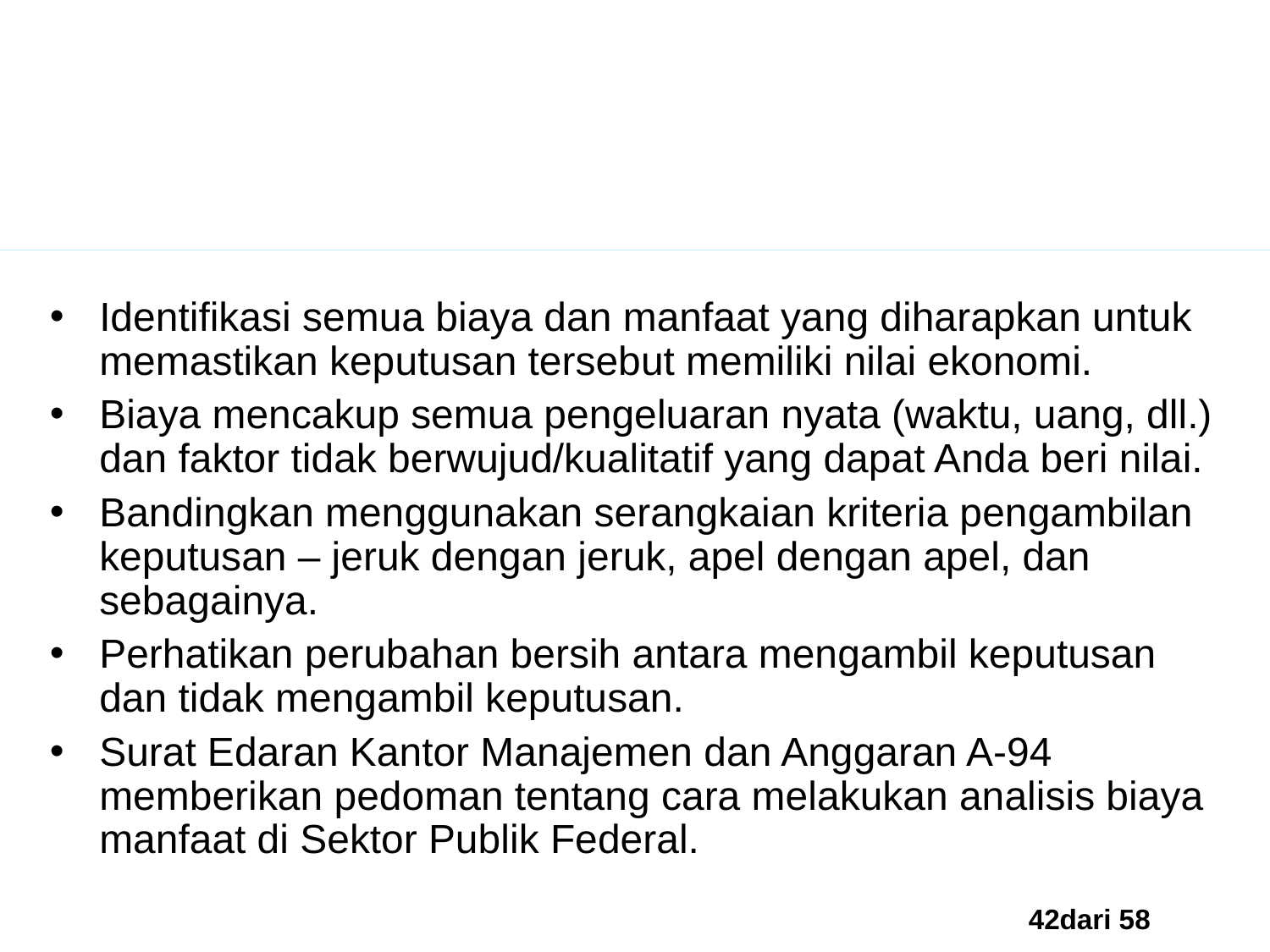

Analisis Biaya dan Manfaat
Identifikasi semua biaya dan manfaat yang diharapkan untuk memastikan keputusan tersebut memiliki nilai ekonomi.
Biaya mencakup semua pengeluaran nyata (waktu, uang, dll.) dan faktor tidak berwujud/kualitatif yang dapat Anda beri nilai.
Bandingkan menggunakan serangkaian kriteria pengambilan keputusan – jeruk dengan jeruk, apel dengan apel, dan sebagainya.
Perhatikan perubahan bersih antara mengambil keputusan dan tidak mengambil keputusan.
Surat Edaran Kantor Manajemen dan Anggaran A-94 memberikan pedoman tentang cara melakukan analisis biaya manfaat di Sektor Publik Federal.
42dari 58